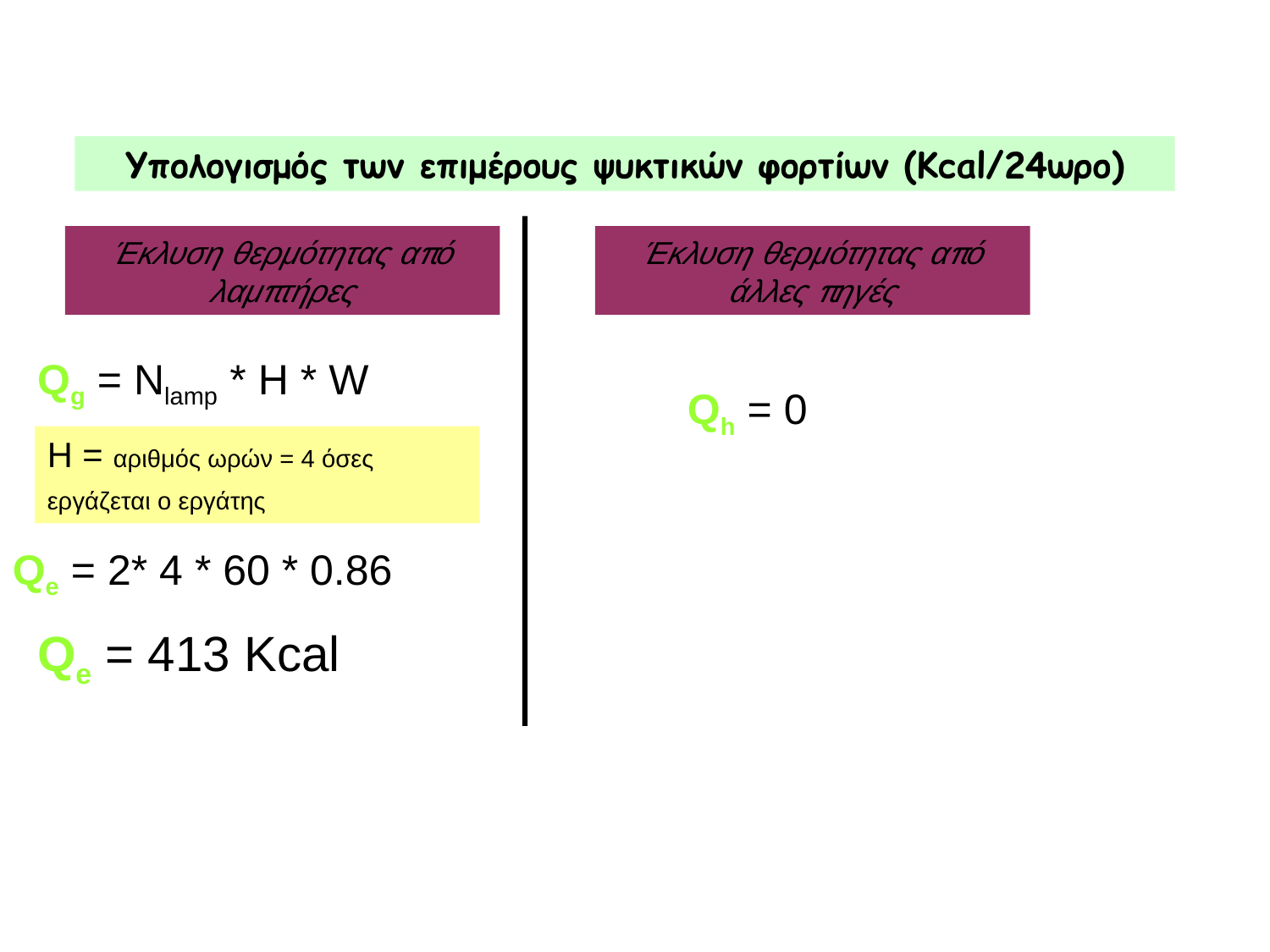

Υπολογισμός των επιμέρους ψυκτικών φορτίων (Kcal/24ωρο)

Έκλυση θερμότητας από λαμπτήρες
Έκλυση θερμότητας από άλλες πηγές
Qg = Nlamp * H * W
Qh = 0
H = αριθμός ωρών = 4 όσες εργάζεται ο εργάτης
Qe = 2* 4 * 60 * 0.86
Qe = 413 Kcal